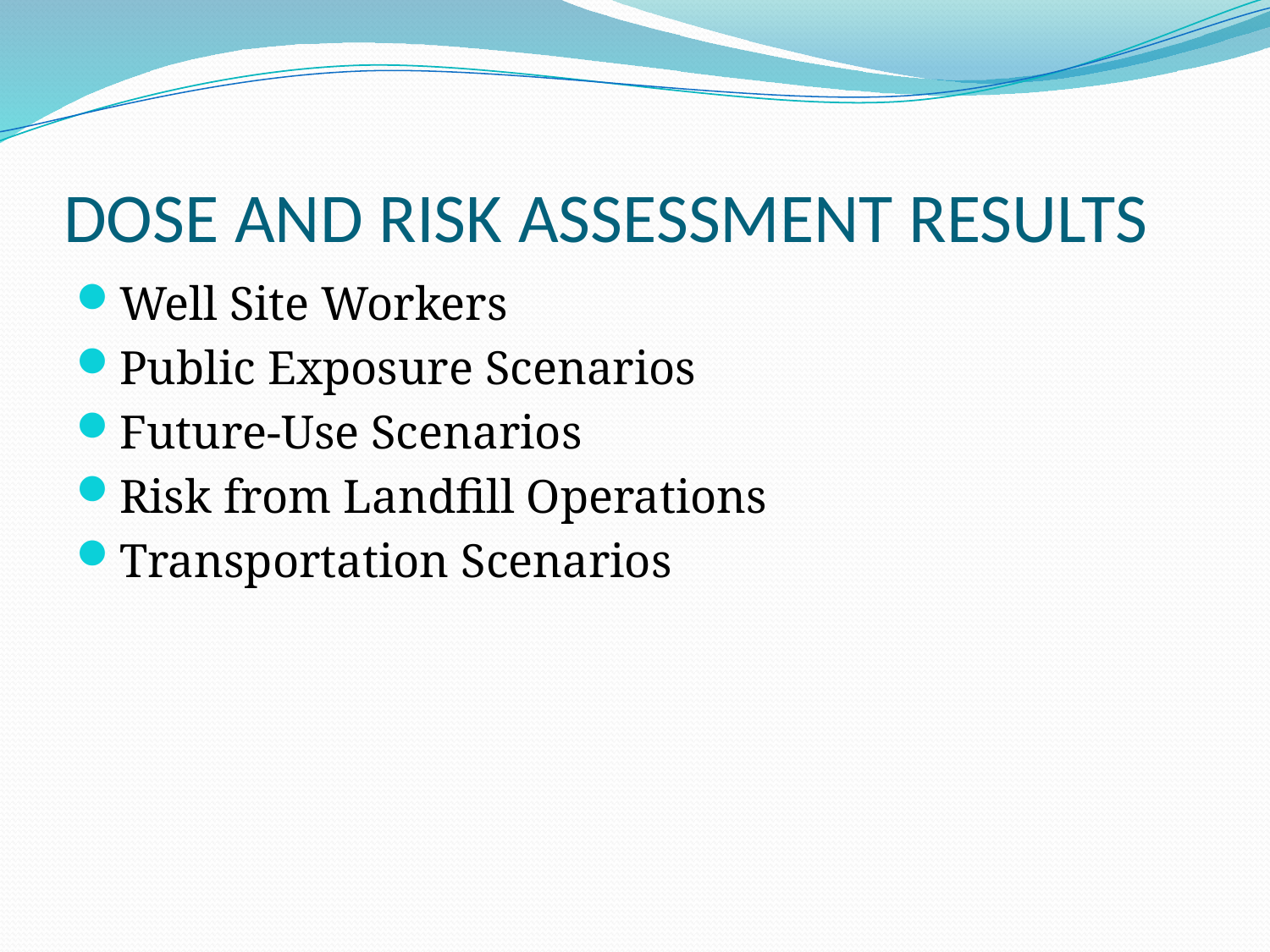

# DOSE AND RISK ASSESSMENT RESULTS
Well Site Workers
Public Exposure Scenarios
Future-Use Scenarios
Risk from Landfill Operations
Transportation Scenarios